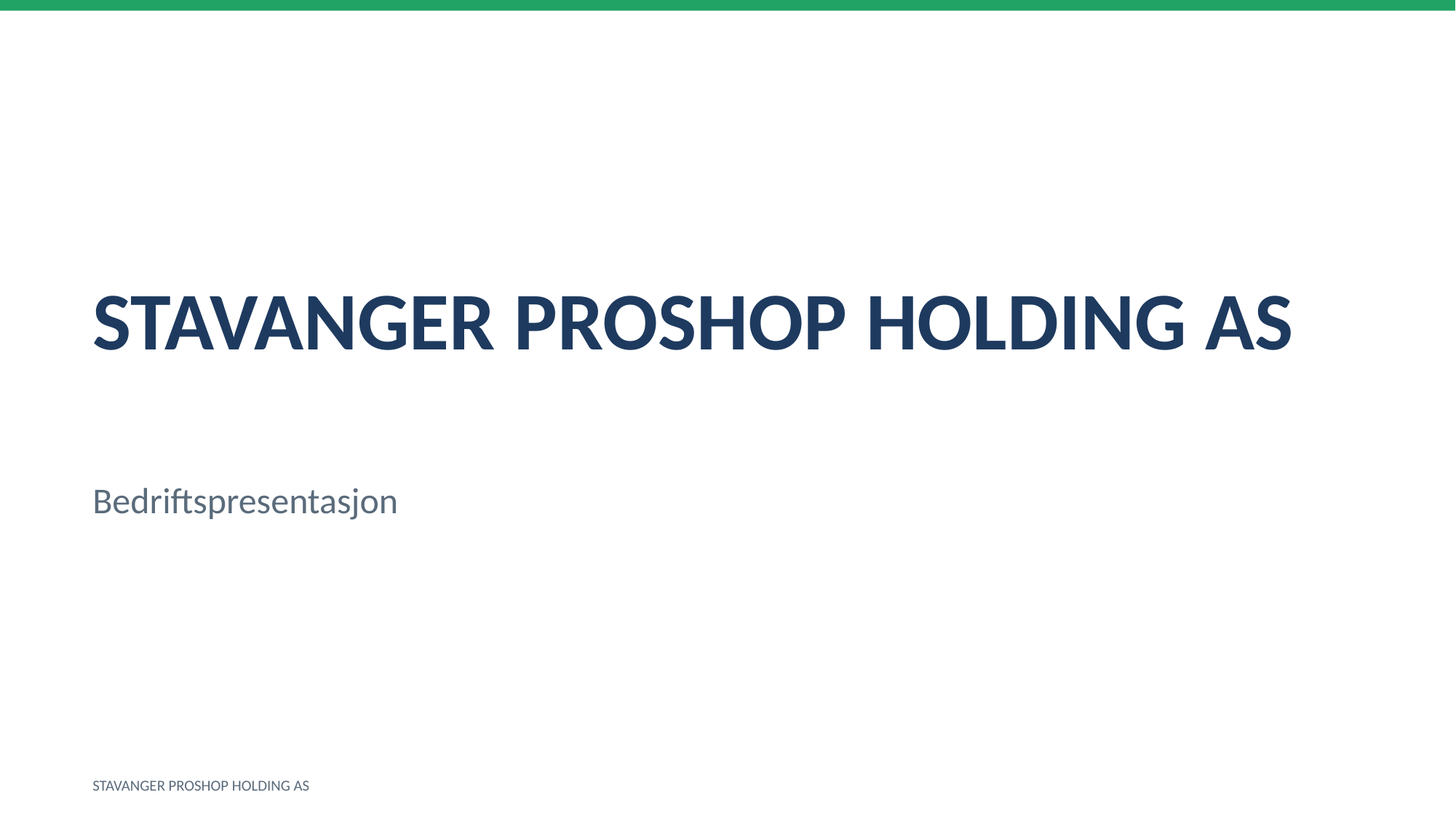

STAVANGER PROSHOP HOLDING AS
Bedriftspresentasjon
STAVANGER PROSHOP HOLDING AS